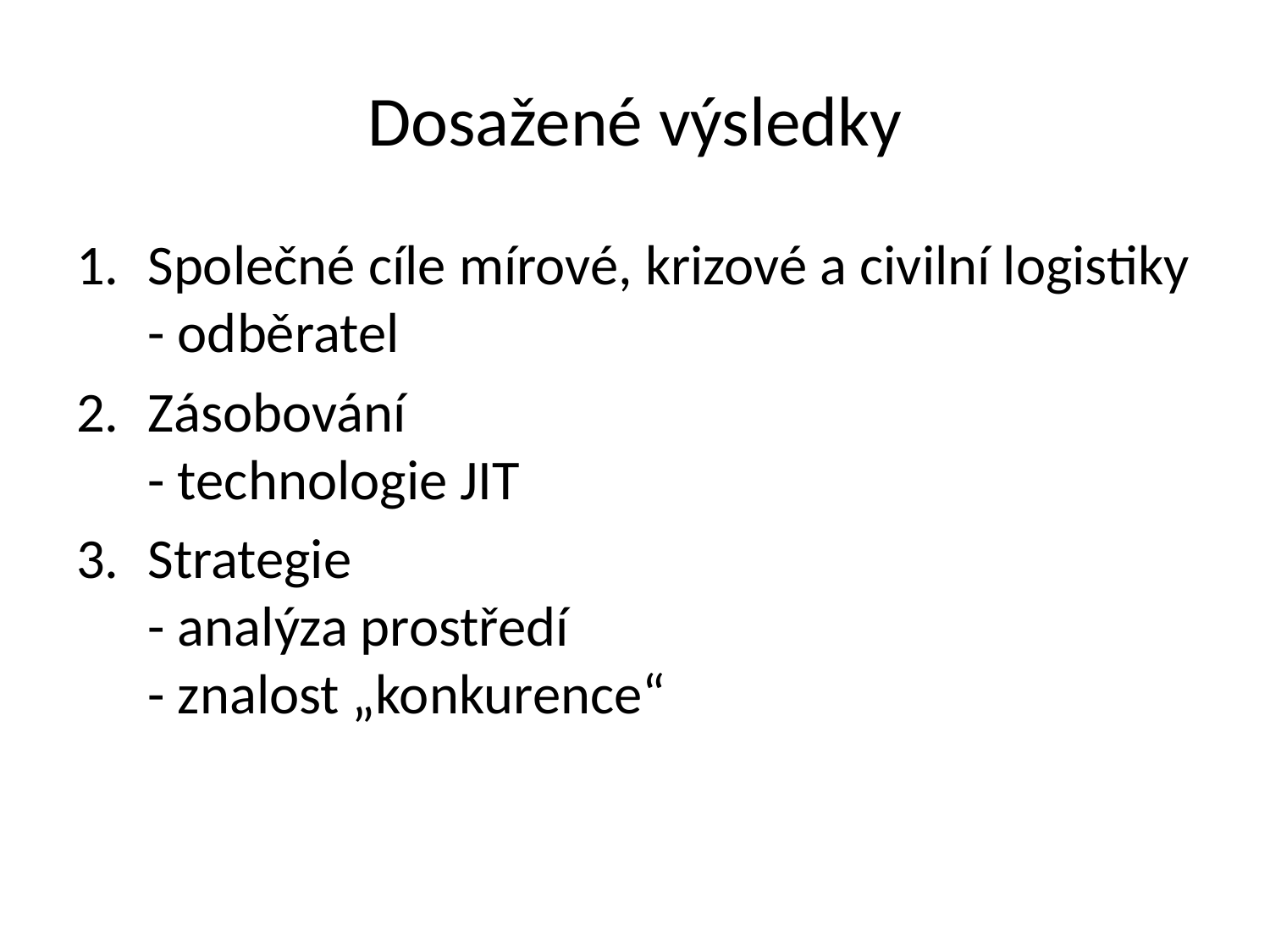

# Dosažené výsledky
Společné cíle mírové, krizové a civilní logistiky
- odběratel
Zásobování
- technologie JIT
Strategie
- analýza prostředí
- znalost „konkurence“